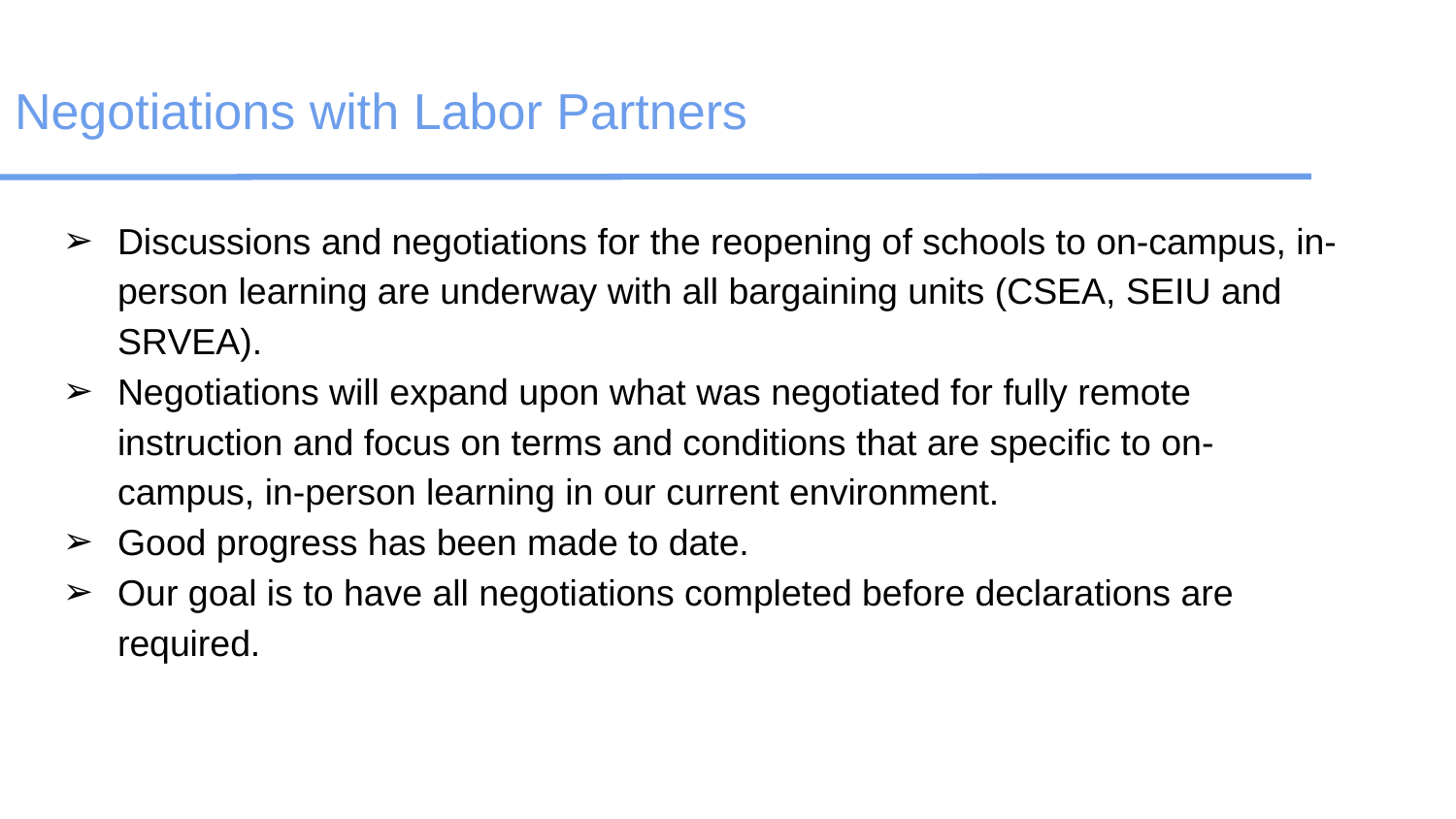

# Negotiations with Labor Partners
Discussions and negotiations for the reopening of schools to on-campus, in-person learning are underway with all bargaining units (CSEA, SEIU and SRVEA).
Negotiations will expand upon what was negotiated for fully remote instruction and focus on terms and conditions that are specific to on-campus, in-person learning in our current environment.
Good progress has been made to date.
Our goal is to have all negotiations completed before declarations are required.